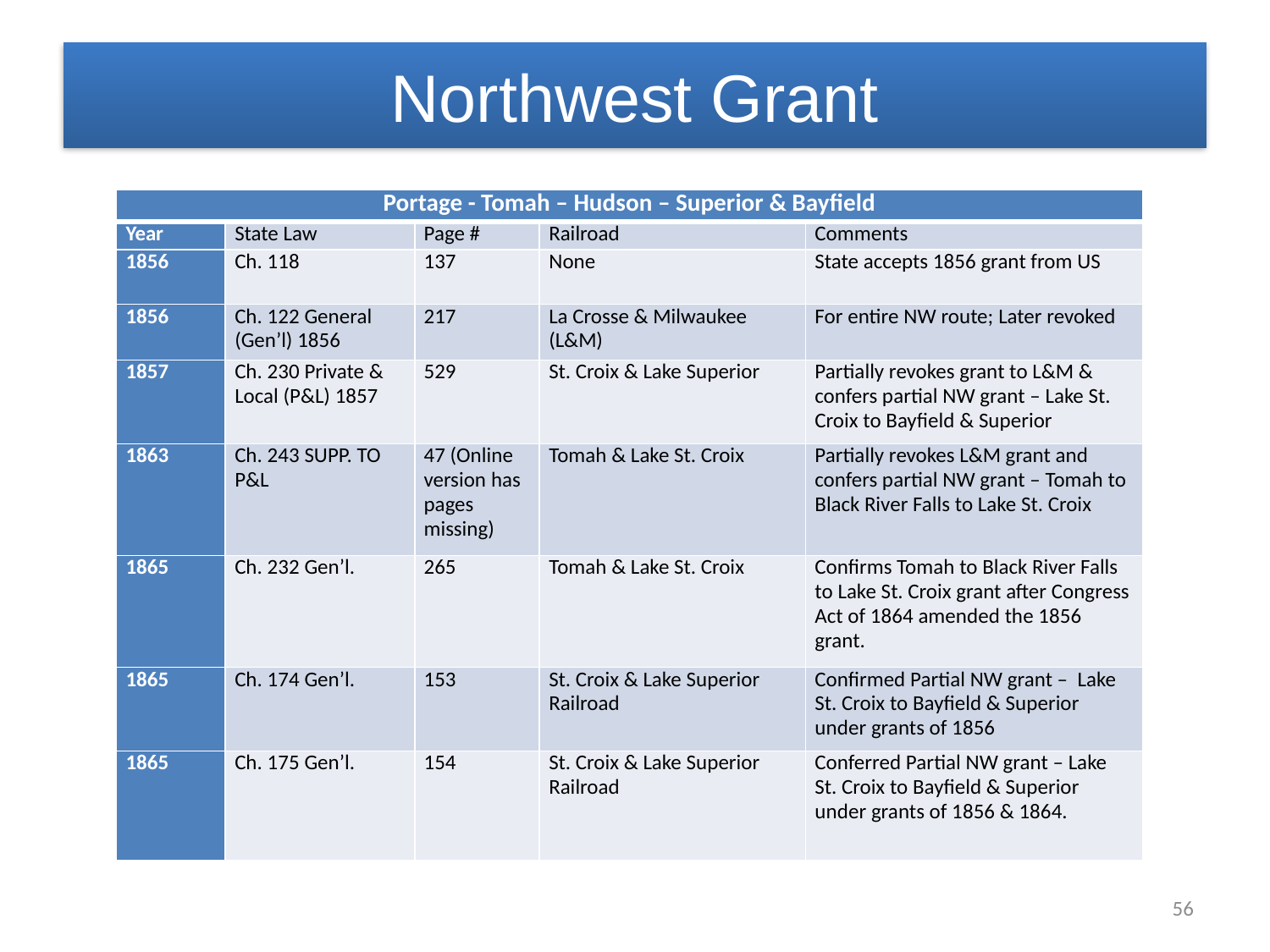

# Northwest Grant
| Portage - Tomah – Hudson – Superior & Bayfield |  |  |  |  |
| --- | --- | --- | --- | --- |
| Year | State Law | Page # | Railroad | Comments |
| 1856 | Ch. 118 | 137 | None | State accepts 1856 grant from US |
| 1856 | Ch. 122 General (Gen’l) 1856 | 217 | La Crosse & Milwaukee (L&M) | For entire NW route; Later revoked |
| 1857 | Ch. 230 Private & Local (P&L) 1857 | 529 | St. Croix & Lake Superior | Partially revokes grant to L&M & confers partial NW grant – Lake St. Croix to Bayfield & Superior |
| 1863 | Ch. 243 SUPP. TO P&L | 47 (Online version has pages missing) | Tomah & Lake St. Croix | Partially revokes L&M grant and confers partial NW grant – Tomah to Black River Falls to Lake St. Croix |
| 1865 | Ch. 232 Gen’l. | 265 | Tomah & Lake St. Croix | Confirms Tomah to Black River Falls to Lake St. Croix grant after Congress Act of 1864 amended the 1856 grant. |
| 1865 | Ch. 174 Gen’l. | 153 | St. Croix & Lake Superior Railroad | Confirmed Partial NW grant – Lake St. Croix to Bayfield & Superior under grants of 1856 |
| 1865 | Ch. 175 Gen’l. | 154 | St. Croix & Lake Superior Railroad | Conferred Partial NW grant – Lake St. Croix to Bayfield & Superior under grants of 1856 & 1864. |
56